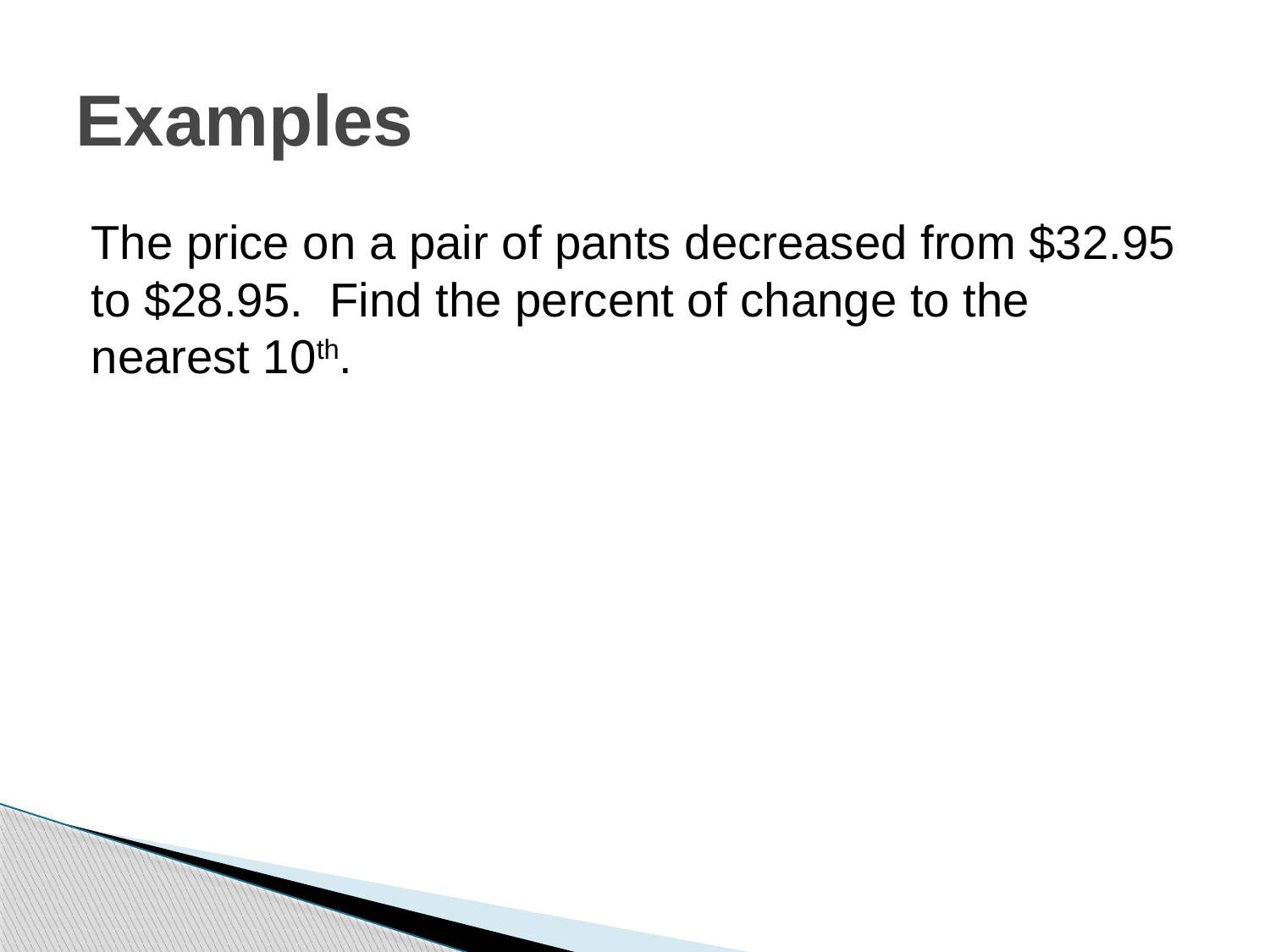

# Examples
The price on a pair of pants decreased from $32.95 to $28.95.  Find the percent of change to the nearest 10th.